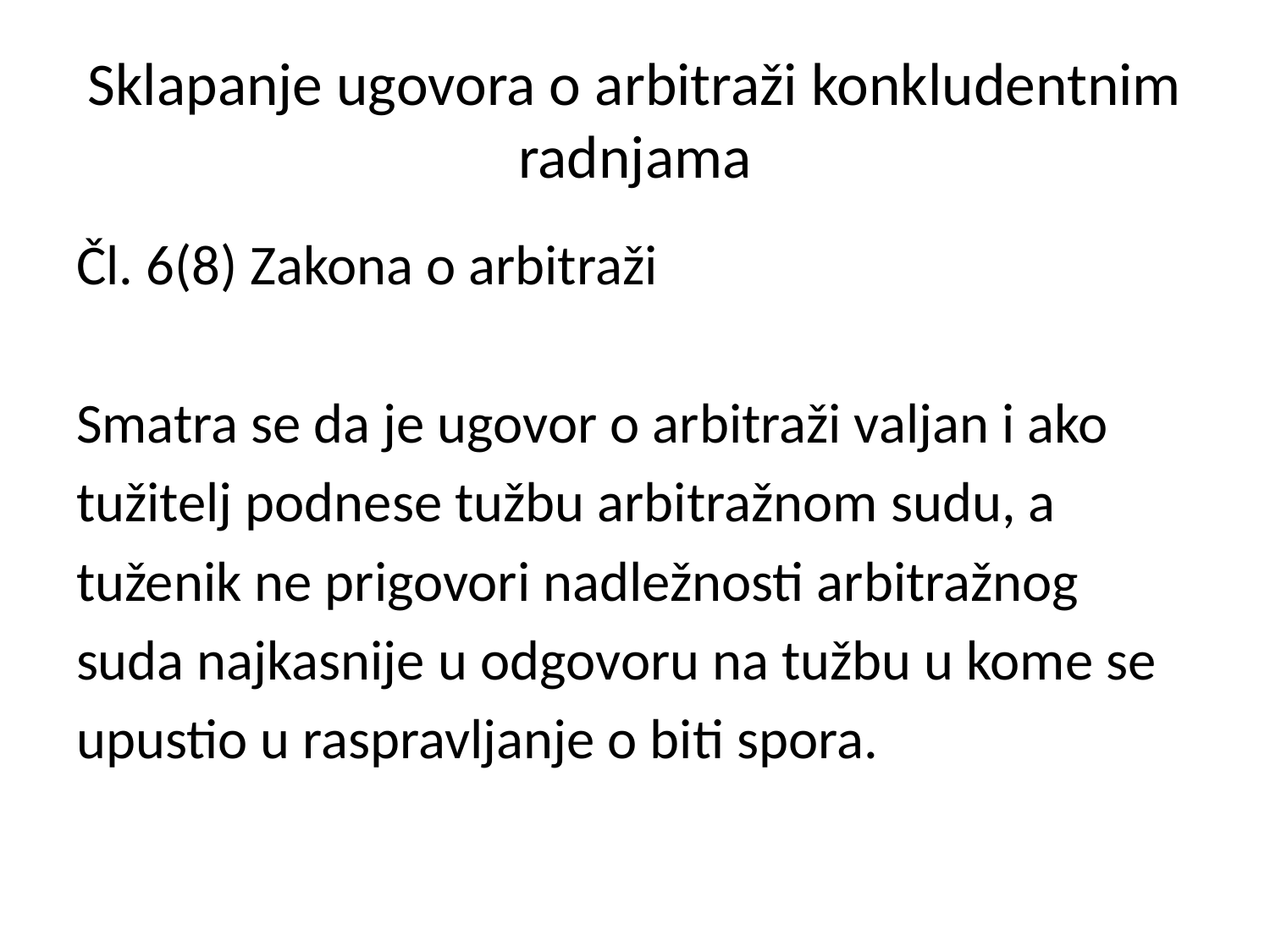

# Sklapanje ugovora o arbitraži konkludentnim radnjama
Čl. 6(8) Zakona o arbitraži

Smatra se da je ugovor o arbitraži valjan i ako
tužitelj podnese tužbu arbitražnom sudu, a
tuženik ne prigovori nadležnosti arbitražnog
suda najkasnije u odgovoru na tužbu u kome se
upustio u raspravljanje o biti spora.